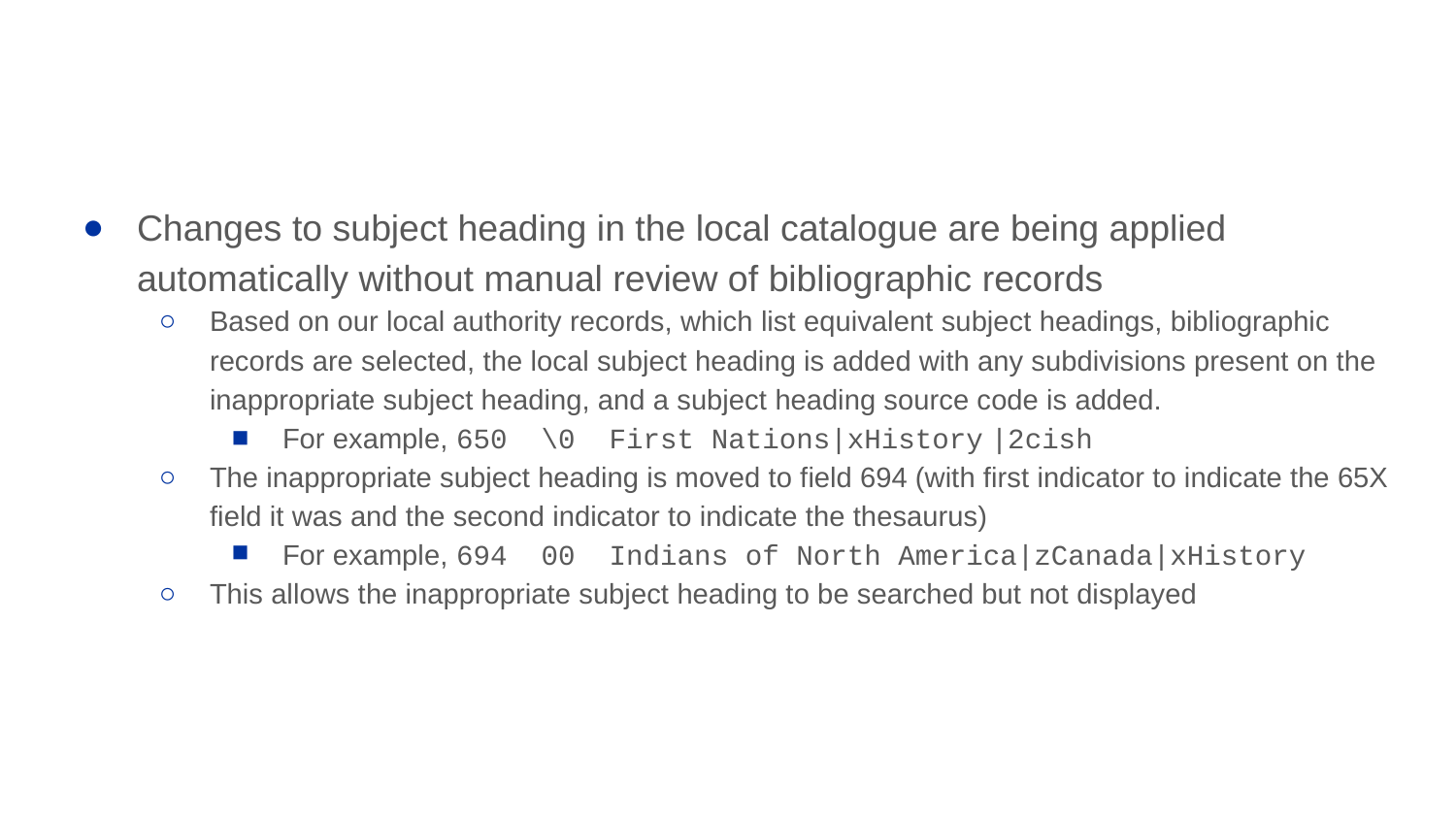

#
Changes to subject heading in the local catalogue are being applied automatically without manual review of bibliographic records
Based on our local authority records, which list equivalent subject headings, bibliographic records are selected, the local subject heading is added with any subdivisions present on the inappropriate subject heading, and a subject heading source code is added.
For example, 650  \0  First Nations|xHistory |2cish
The inappropriate subject heading is moved to field 694 (with first indicator to indicate the 65X field it was and the second indicator to indicate the thesaurus)
For example, 694  00  Indians of North America|zCanada|xHistory
This allows the inappropriate subject heading to be searched but not displayed